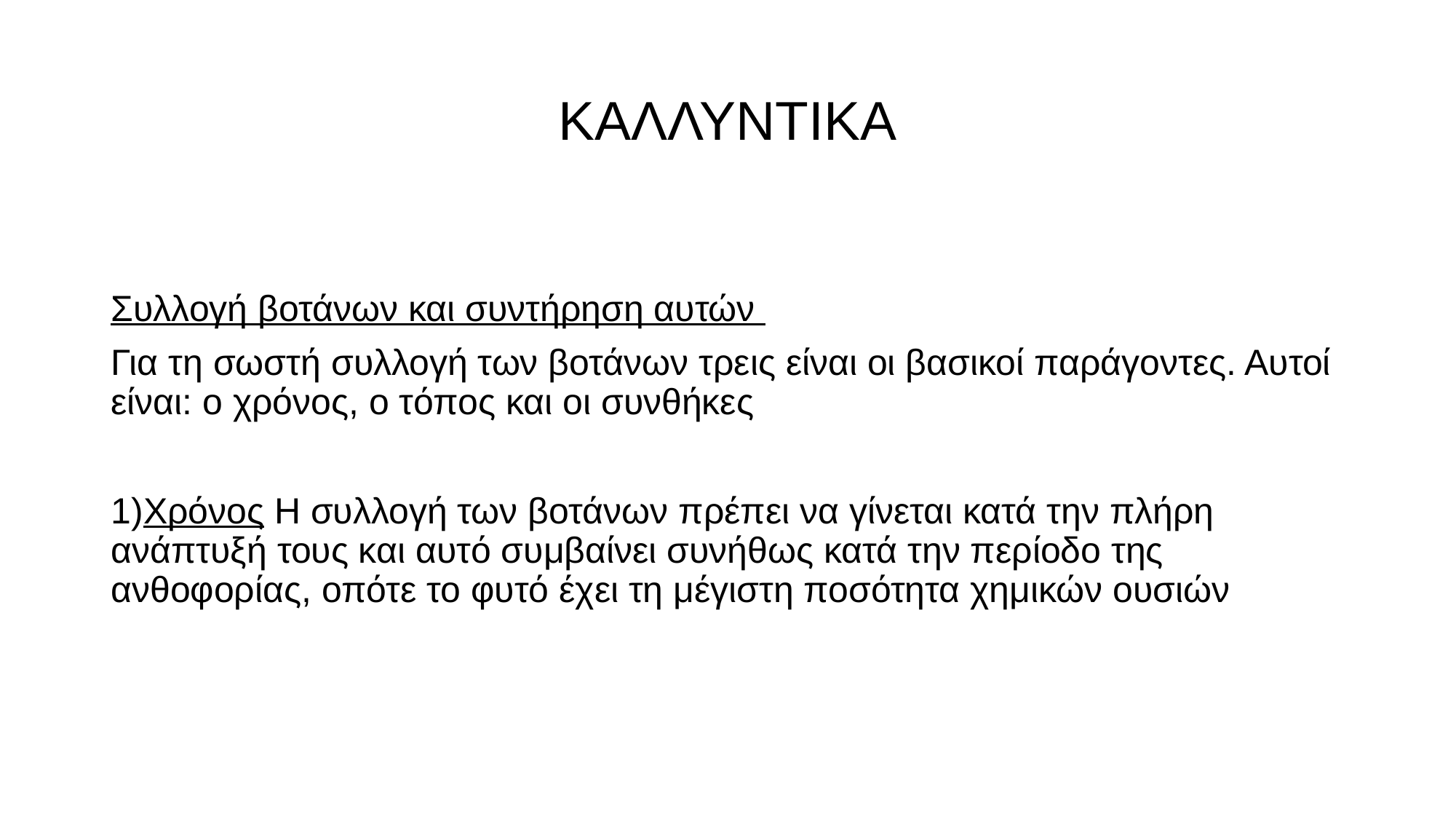

# ΚΑΛΛΥΝΤΙΚΑ

Συλλογή βοτάνων και συντήρηση αυτών
Για τη σωστή συλλογή των βοτάνων τρεις είναι οι βασικοί παράγοντες. Αυτοί είναι: ο χρόνος, ο τόπος και οι συνθήκες

1)Χρόνος Η συλλογή των βοτάνων πρέπει να γίνεται κατά την πλήρη ανάπτυξή τους και αυτό συμβαίνει συνήθως κατά την περίοδο της ανθοφορίας, οπότε το φυτό έχει τη μέγιστη ποσότητα χημικών ουσιών